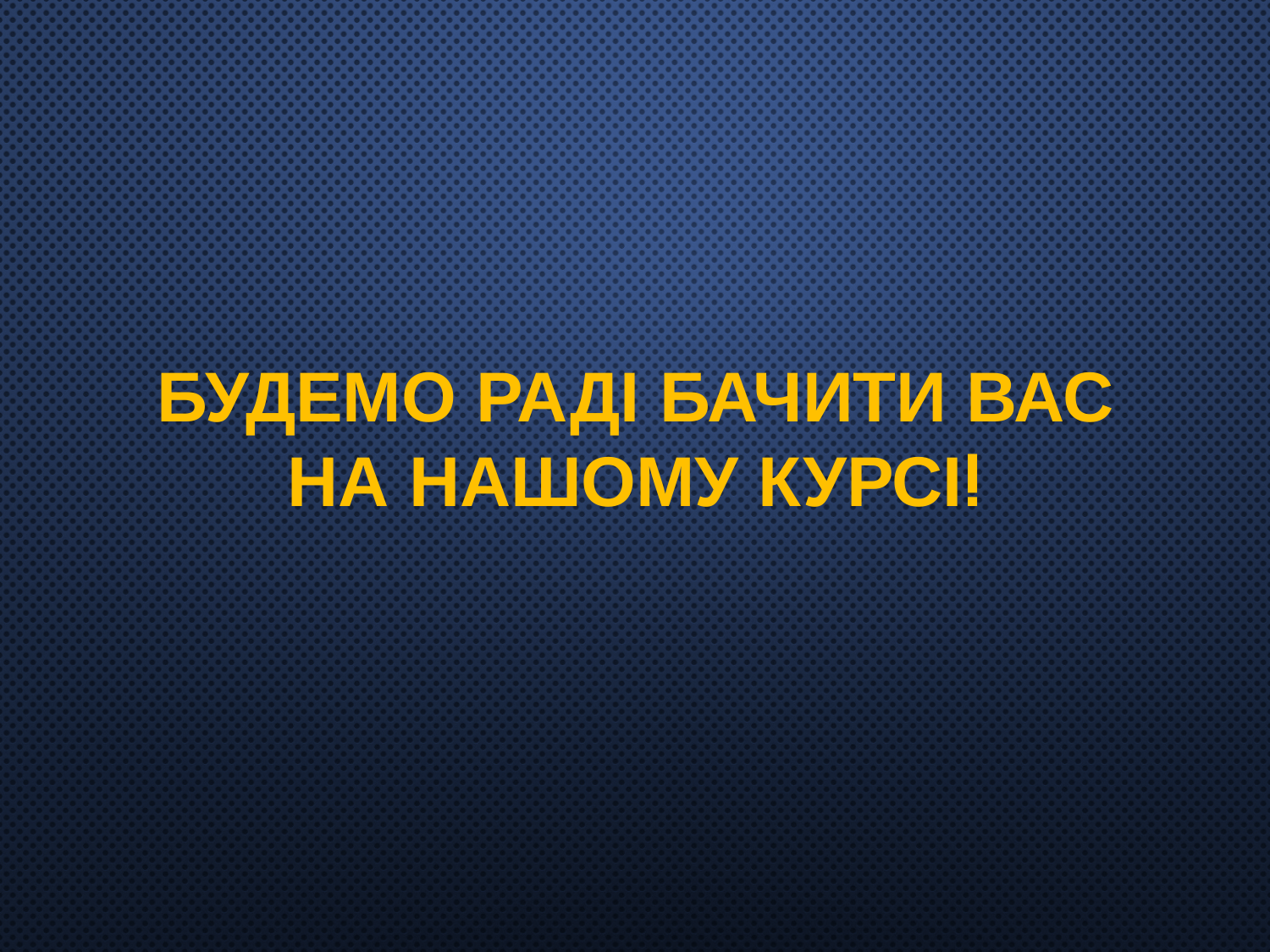

# Будемо раді бачити вас на нашому курсі!